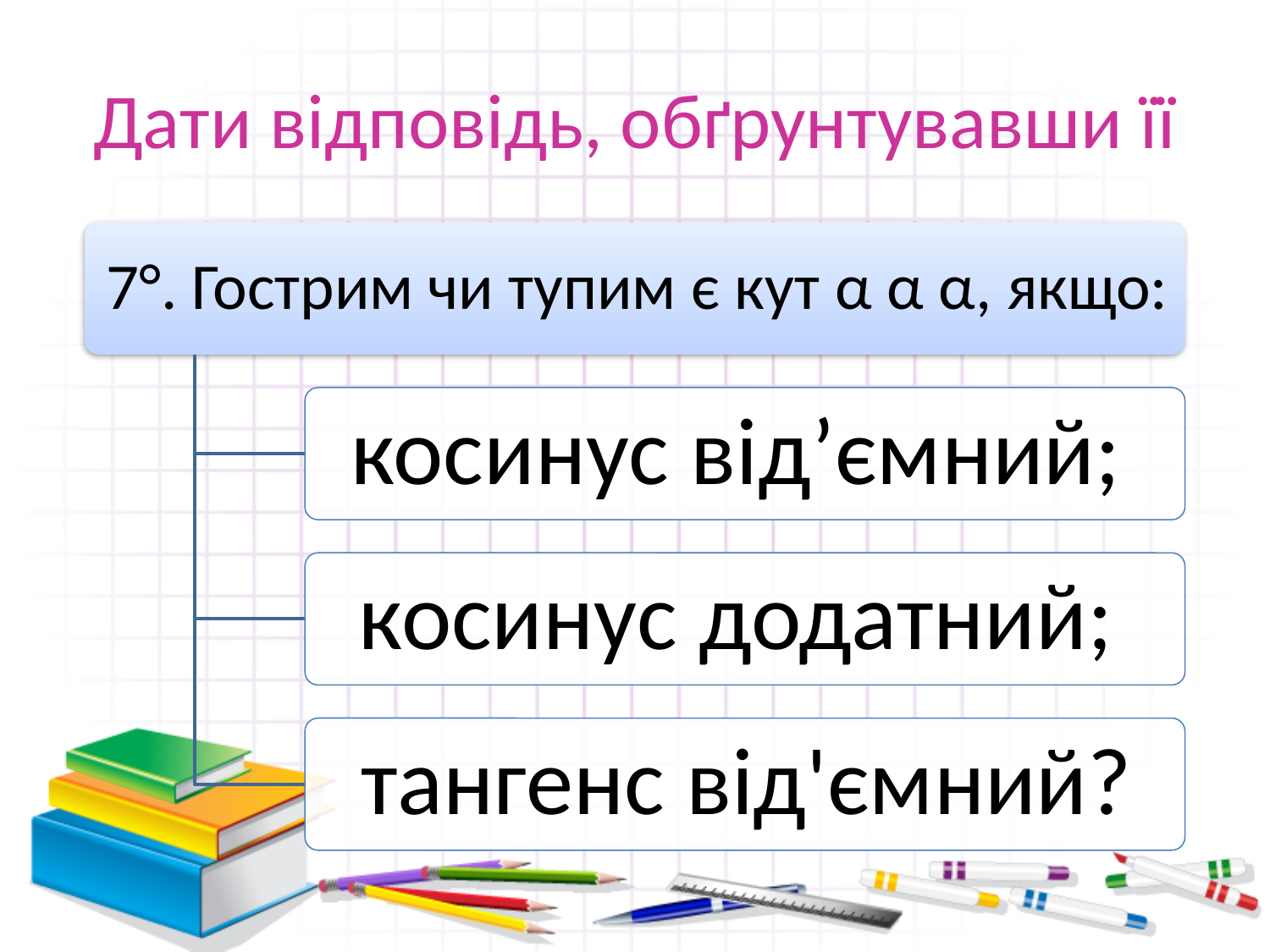

# Дати відповідь, обґрунтувавши її
7°. Гострим чи тупим є кут α α α, якщо:
косинус від’ємний;
косинус додатний;
тангенс від'ємний?